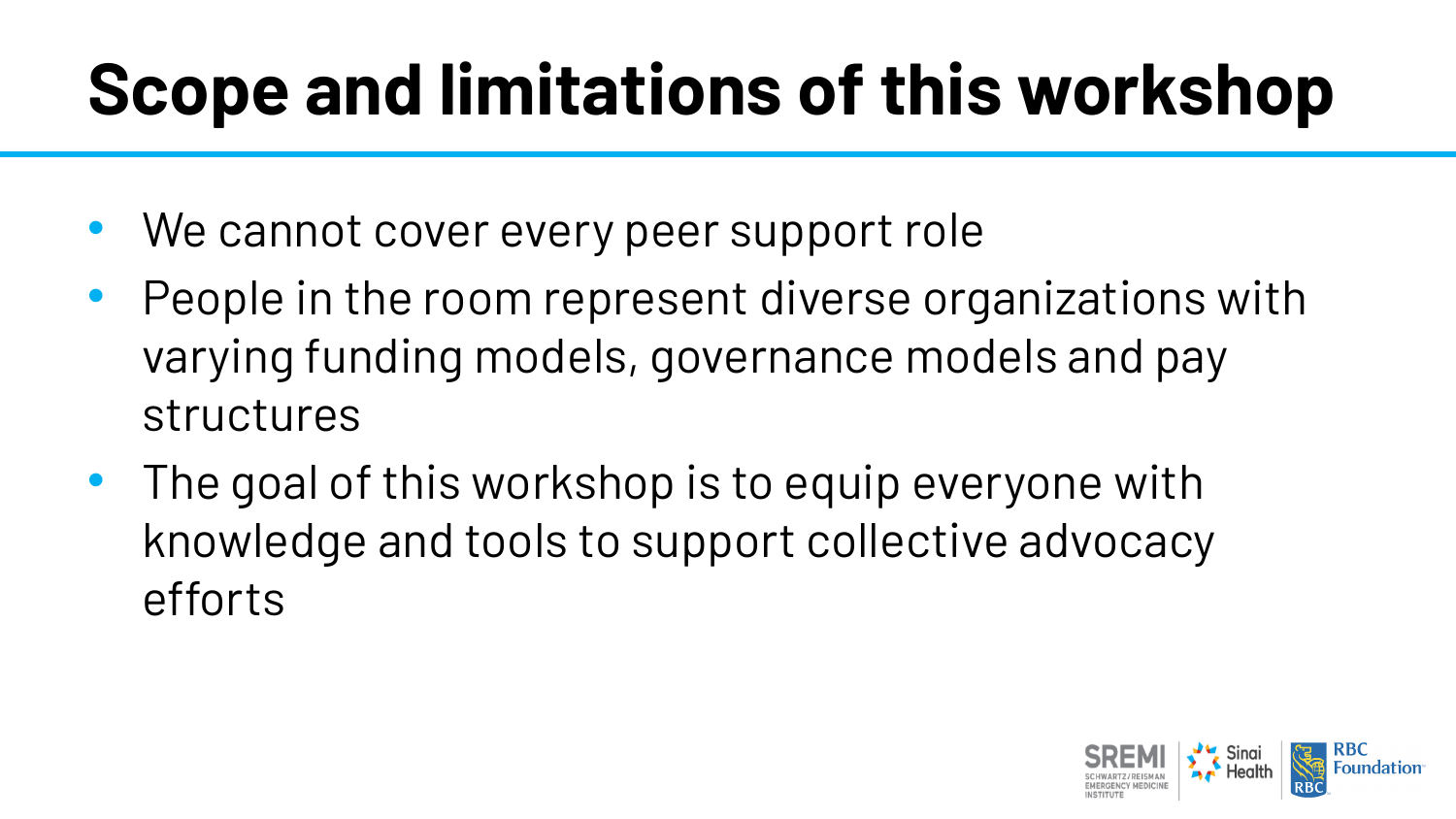

# Scope and limitations of this workshop
We cannot cover every peer support role
People in the room represent diverse organizations with varying funding models, governance models and pay structures
The goal of this workshop is to equip everyone with knowledge and tools to support collective advocacy efforts